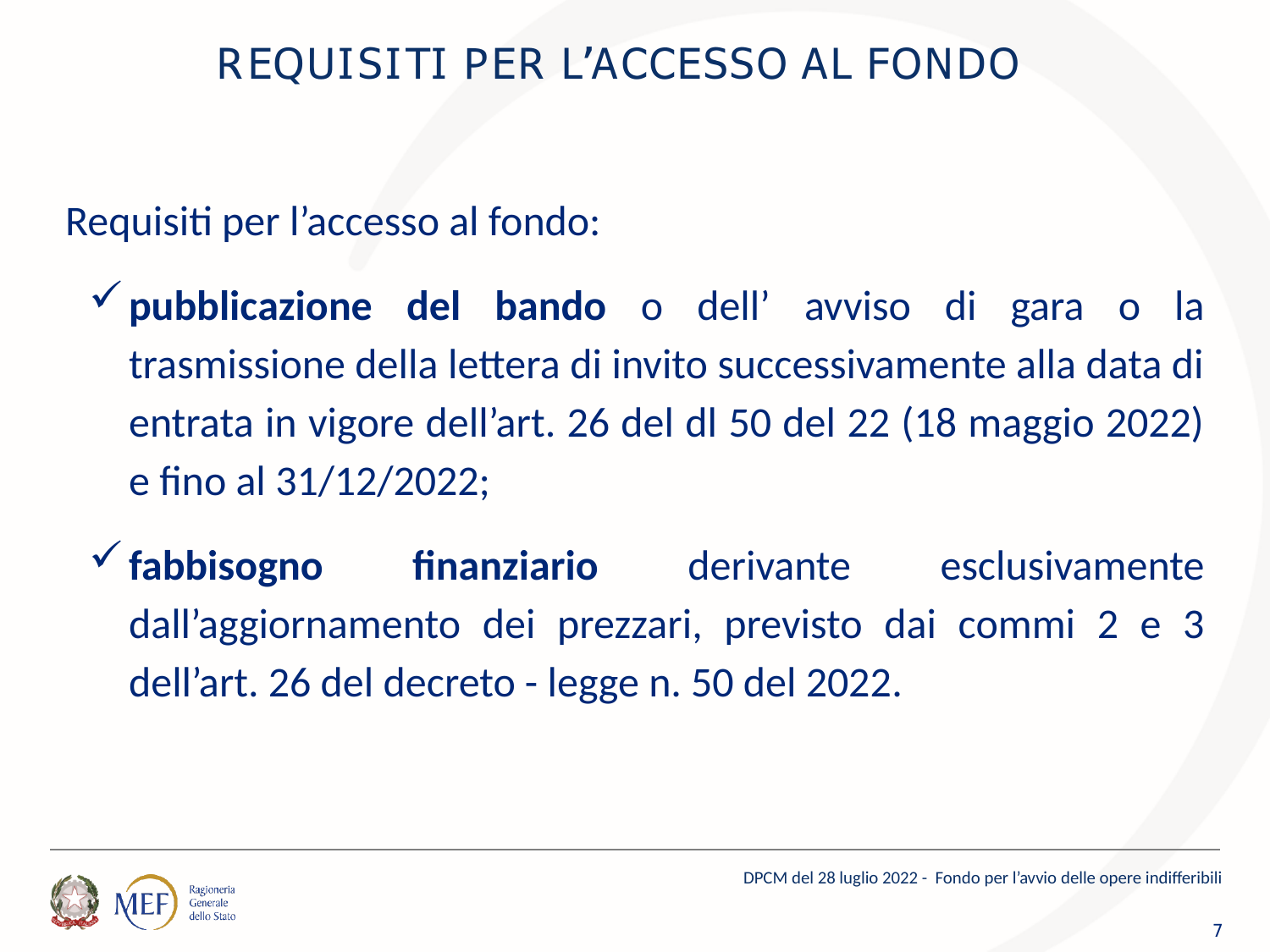

# REQUISITI PER L’ACCESSO AL FONDO
Requisiti per l’accesso al fondo:
pubblicazione del bando o dell’ avviso di gara o la trasmissione della lettera di invito successivamente alla data di entrata in vigore dell’art. 26 del dl 50 del 22 (18 maggio 2022) e fino al 31/12/2022;
fabbisogno finanziario derivante esclusivamente dall’aggiornamento dei prezzari, previsto dai commi 2 e 3 dell’art. 26 del decreto - legge n. 50 del 2022.
DPCM del 28 luglio 2022 -  Fondo per l’avvio delle opere indifferibili
7